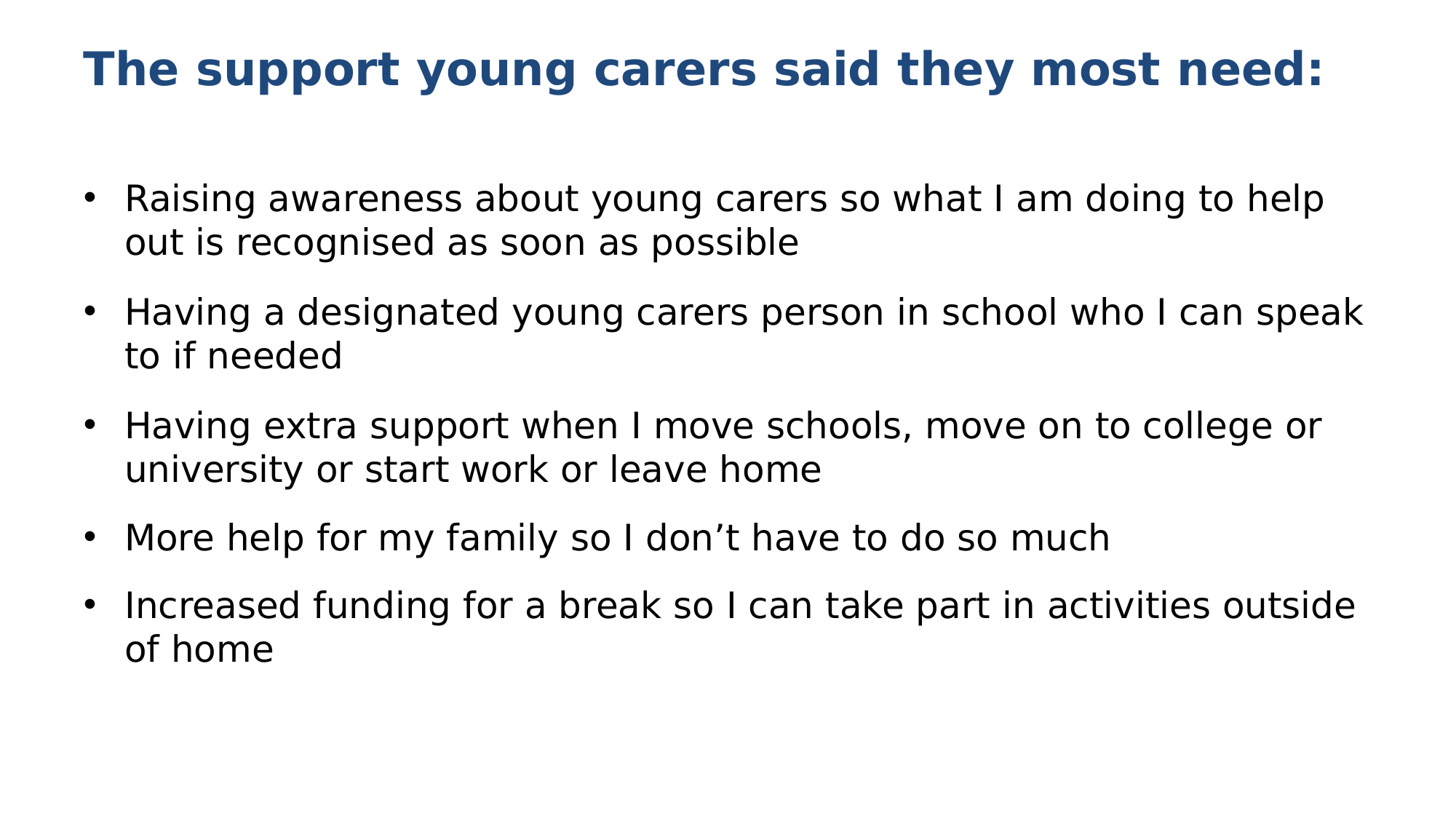

# The support young carers said they most need:
Raising awareness about young carers so what I am doing to help out is recognised as soon as possible

Having a designated young carers person in school who I can speak to if needed

Having extra support when I move schools, move on to college or university or start work or leave home

More help for my family so I don’t have to do so much

Increased funding for a break so I can take part in activities outside of home